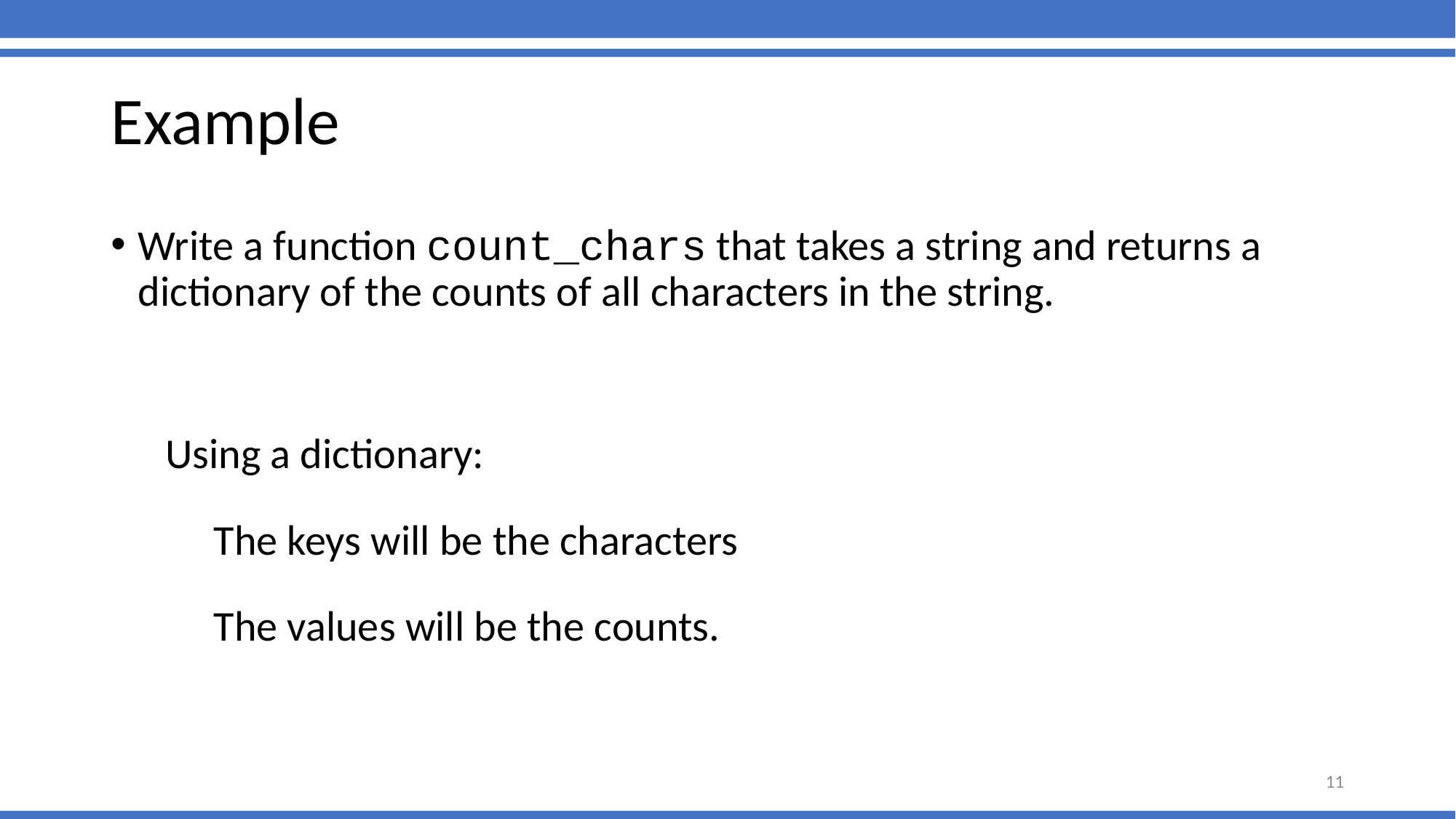

# Example
Write a function count_chars that takes a string and returns a dictionary of the counts of all characters in the string.

Using a dictionary:

     The keys will be the characters

     The values will be the counts.
11